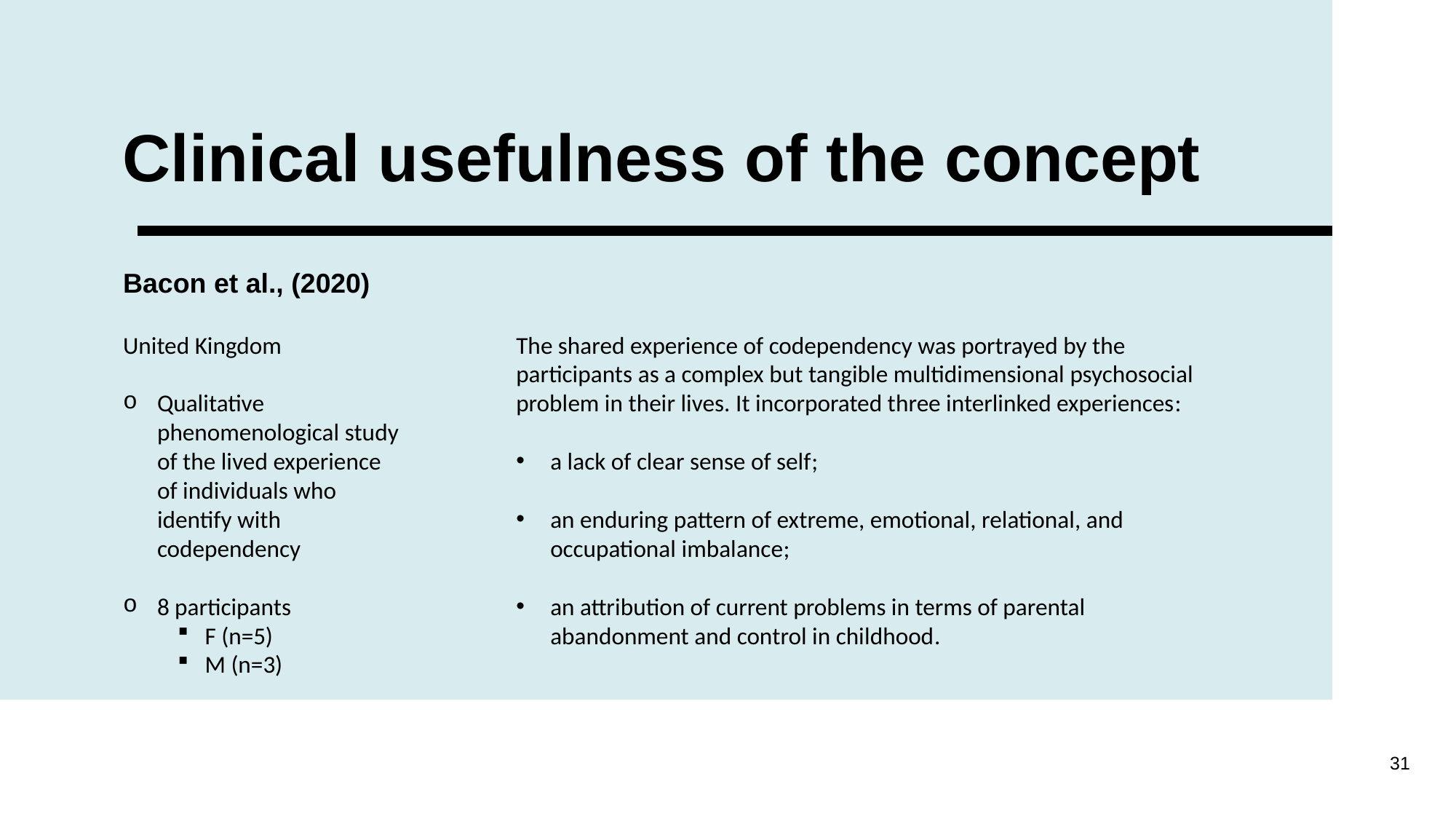

# Clinical usefulness of the concept
Bacon et al., (2020)

United Kingdom

Qualitative phenomenological study of the lived experience of individuals who identify with codependency

8 participants
F (n=5)
M (n=3)
The shared experience of codependency was portrayed by the participants as a complex but tangible multidimensional psychosocial problem in their lives. It incorporated three interlinked experiences:

a lack of clear sense of self;

an enduring pattern of extreme, emotional, relational, and occupational imbalance;

an attribution of current problems in terms of parental abandonment and control in childhood.

31